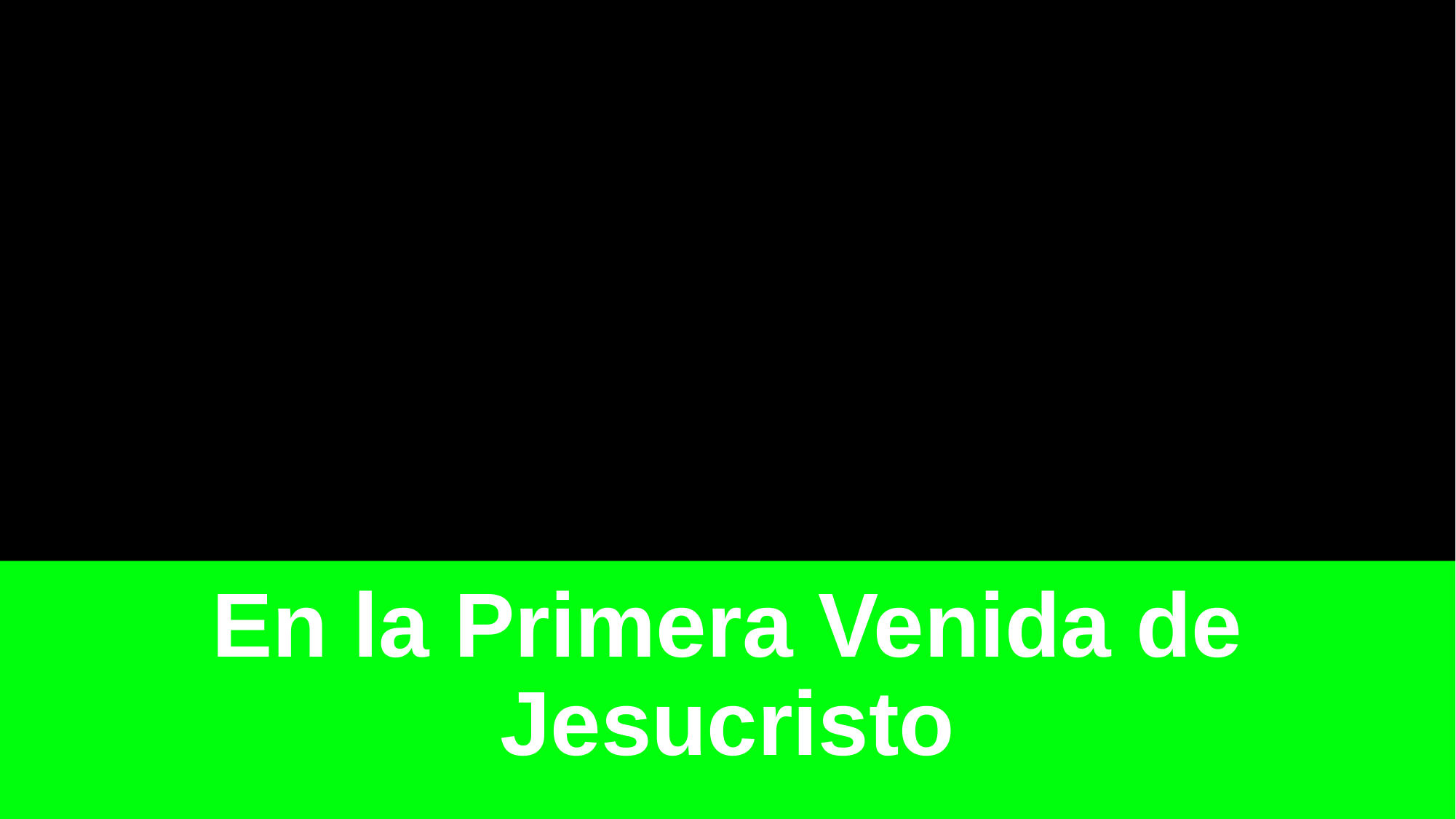

# En la Primera Venida de Jesucristo